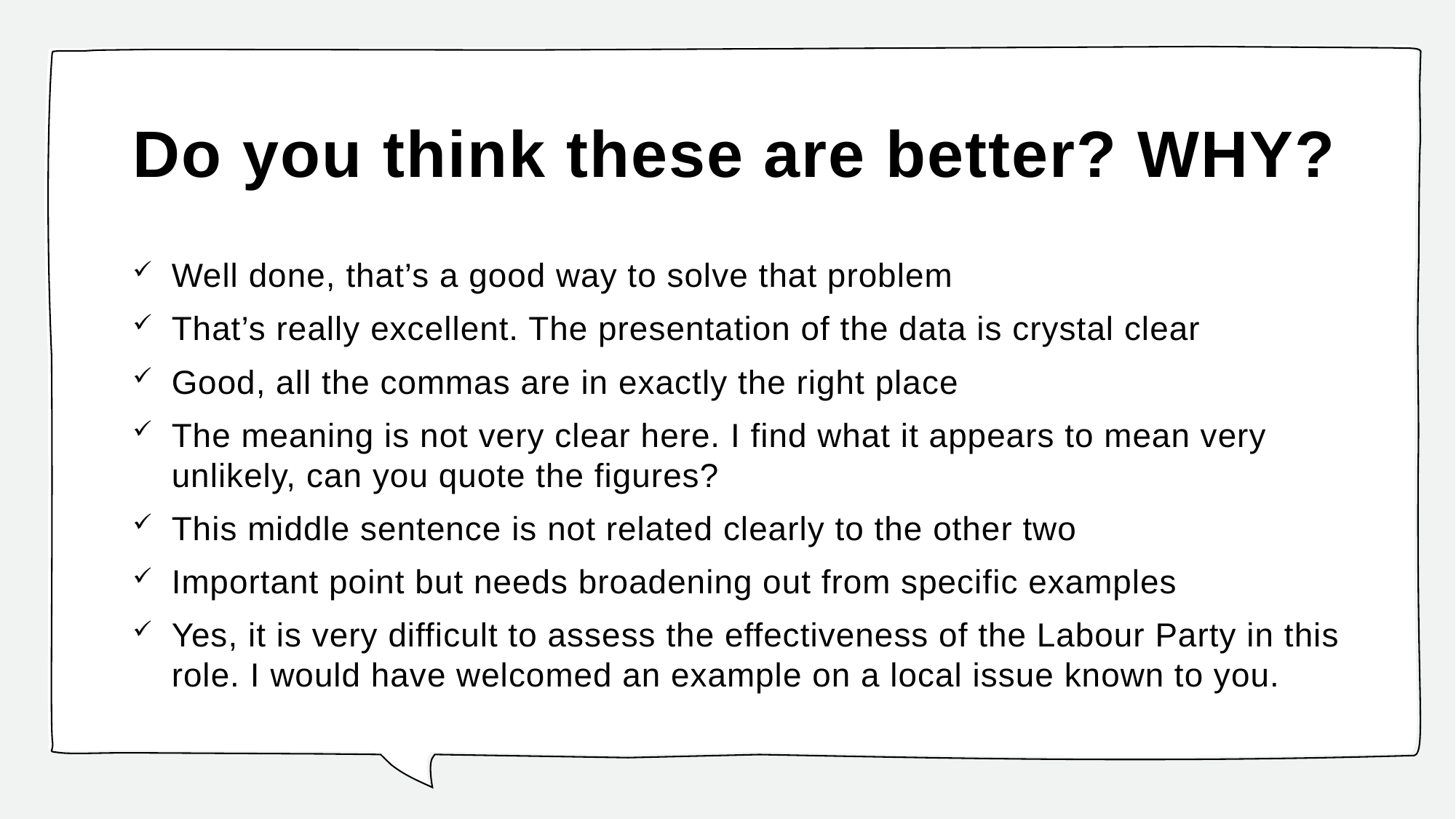

# Do you think these are better? WHY?
Well done, that’s a good way to solve that problem
That’s really excellent. The presentation of the data is crystal clear
Good, all the commas are in exactly the right place
The meaning is not very clear here. I find what it appears to mean very unlikely, can you quote the figures?
This middle sentence is not related clearly to the other two
Important point but needs broadening out from specific examples
Yes, it is very difficult to assess the effectiveness of the Labour Party in this role. I would have welcomed an example on a local issue known to you.